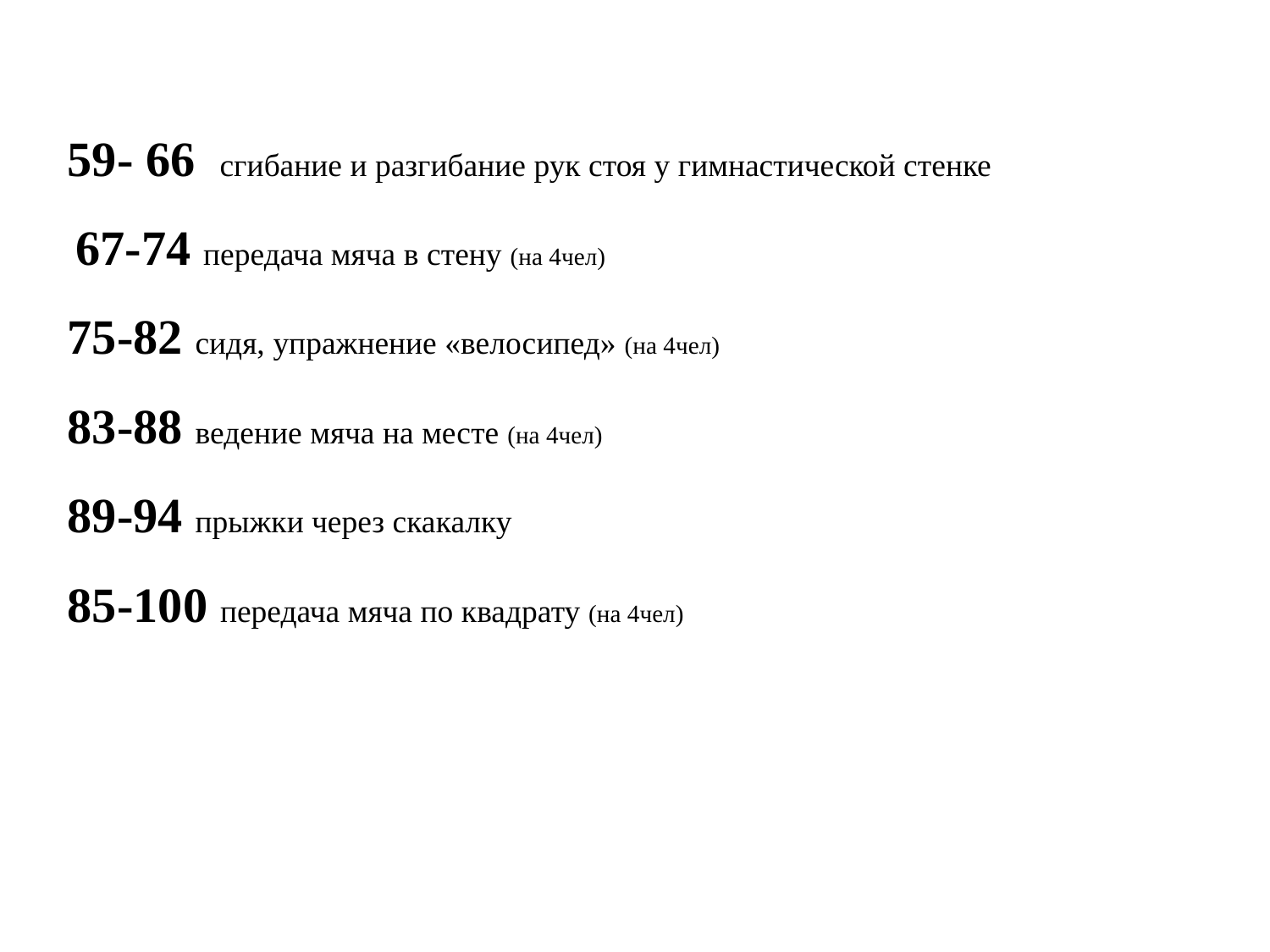

59- 66  сгибание и разгибание рук стоя у гимнастической стенке
 67-74 передача мяча в стену (на 4чел)
75-82 сидя, упражнение «велосипед» (на 4чел)
83-88 ведение мяча на месте (на 4чел)
89-94 прыжки через скакалку
85-100 передача мяча по квадрату (на 4чел)